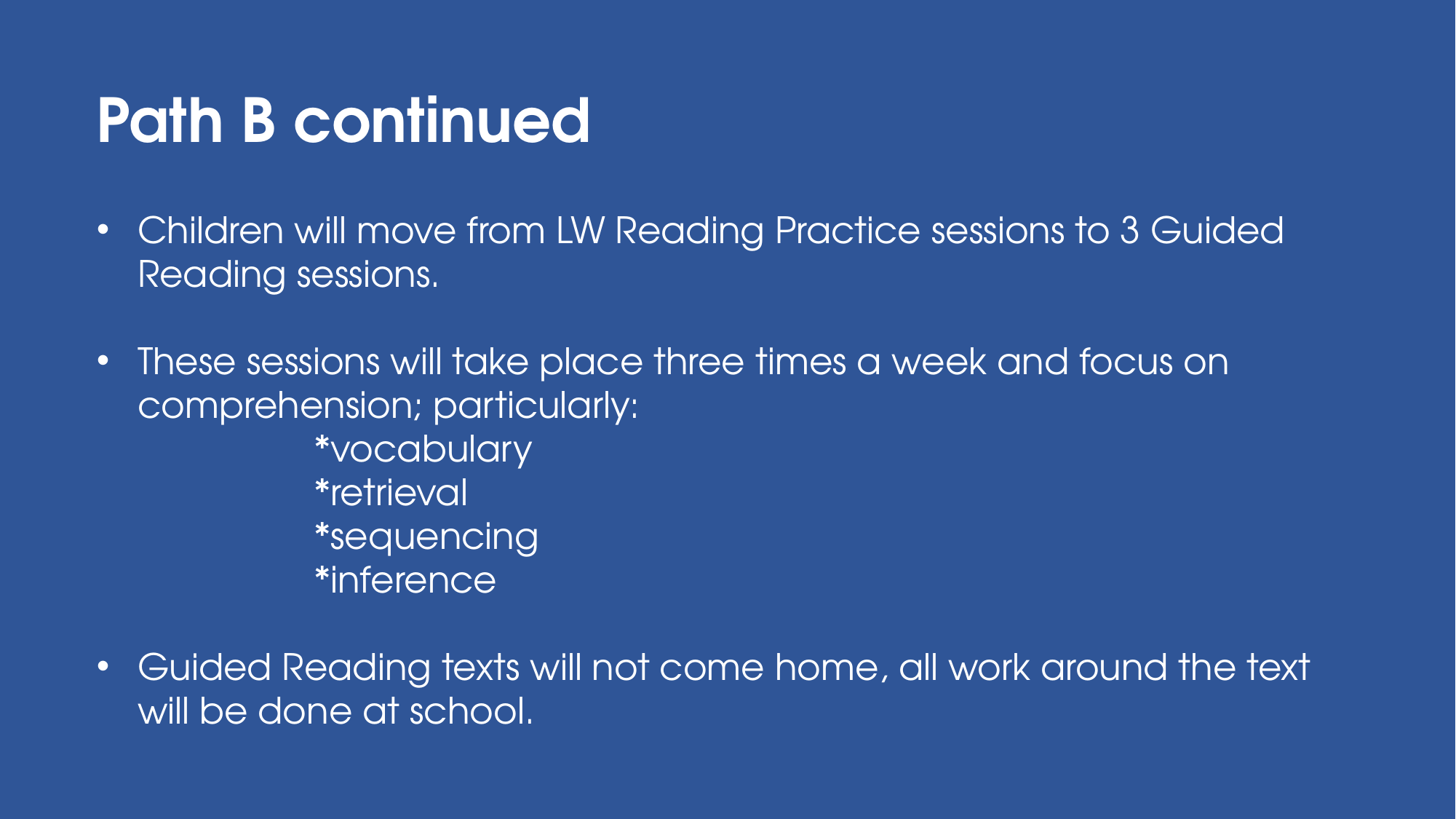

Path B continued
Children will move from LW Reading Practice sessions to 3 Guided Reading sessions.

These sessions will take place three times a week and focus on comprehension; particularly:
		*vocabulary
		*retrieval
		*sequencing
		*inference

Guided Reading texts will not come home, all work around the text will be done at school.